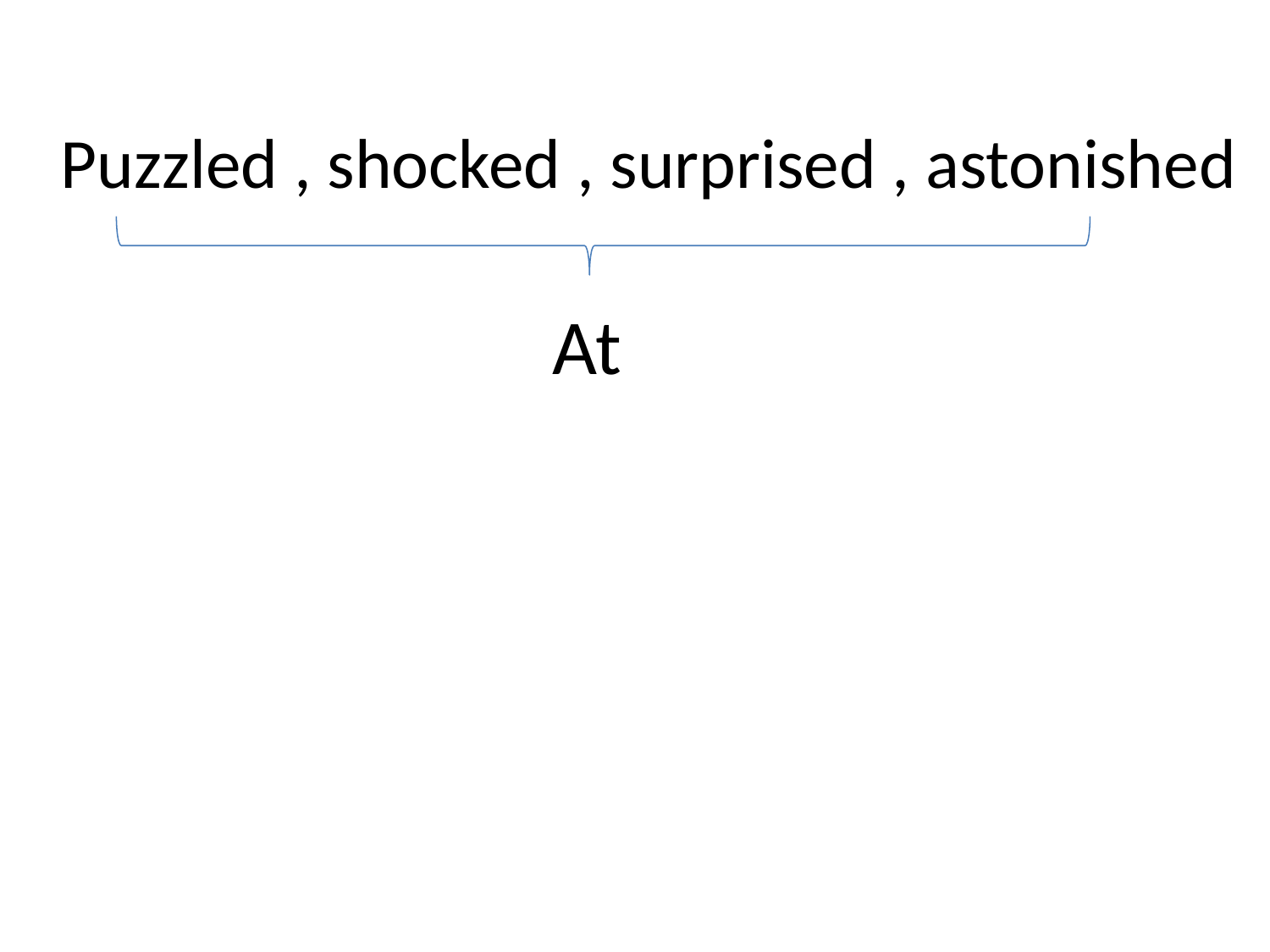

Puzzled , shocked , surprised , astonished
At